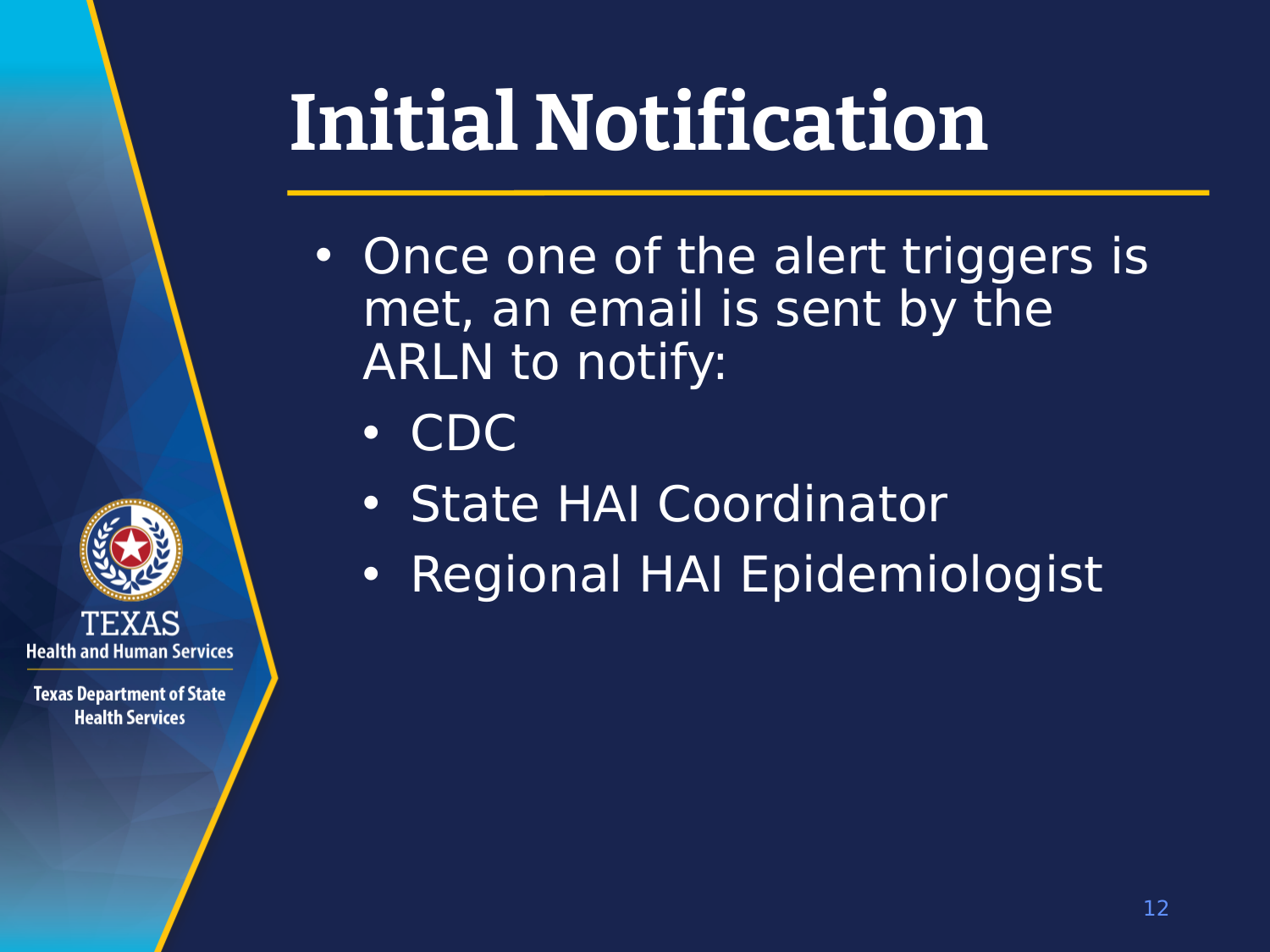

# Initial Notification
Once one of the alert triggers is met, an email is sent by the ARLN to notify:
CDC
State HAI Coordinator
Regional HAI Epidemiologist

12